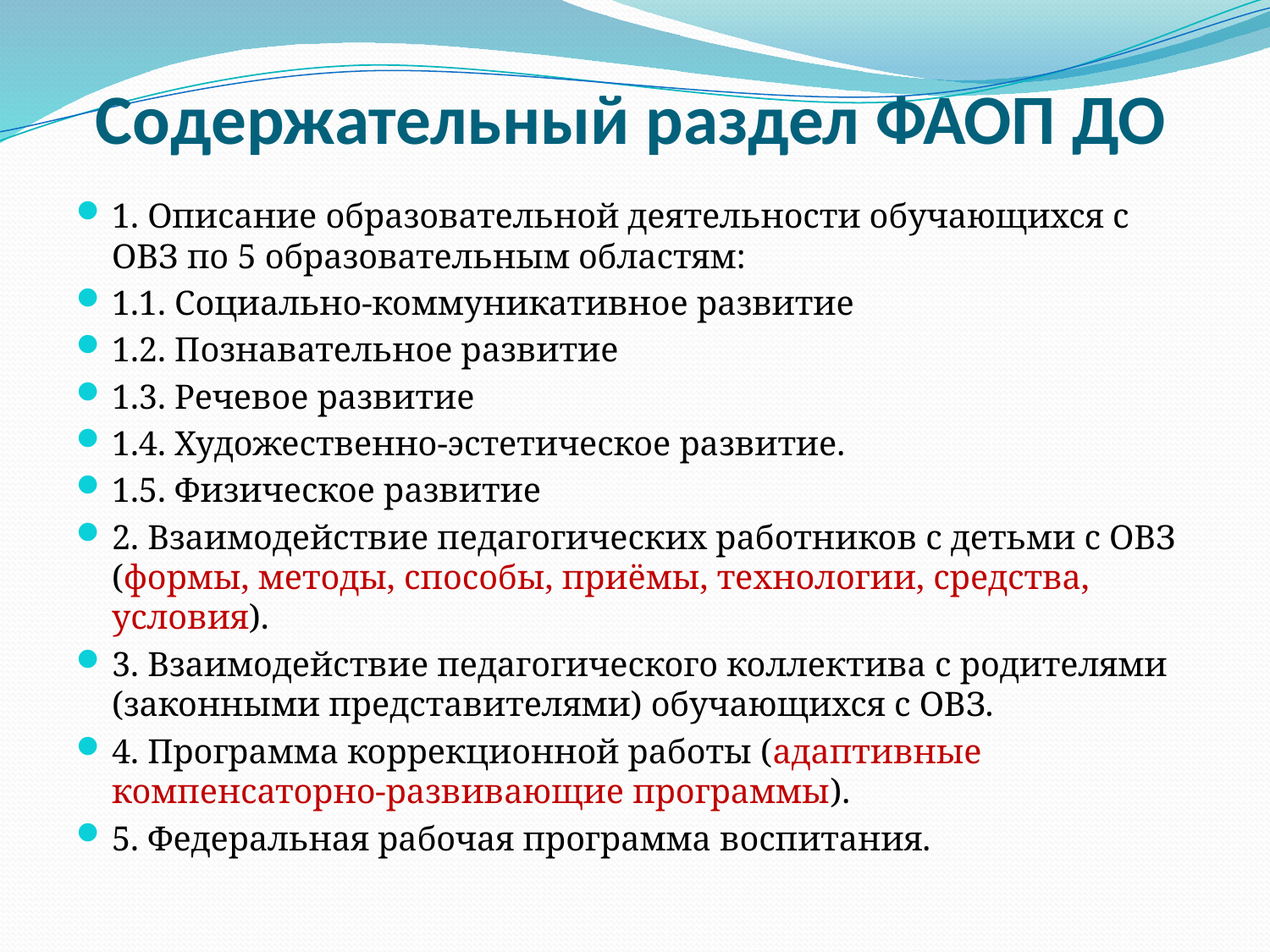

# Содержательный раздел ФАОП ДО
1. Описание образовательной деятельности обучающихся с ОВЗ по 5 образовательным областям:
1.1. Социально-коммуникативное развитие
1.2. Познавательное развитие
1.3. Речевое развитие
1.4. Художественно-эстетическое развитие.
1.5. Физическое развитие
2. Взаимодействие педагогических работников с детьми с ОВЗ (формы, методы, способы, приёмы, технологии, средства, условия).
3. Взаимодействие педагогического коллектива с родителями (законными представителями) обучающихся с ОВЗ.
4. Программа коррекционной работы (адаптивные компенсаторно-развивающие программы).
5. Федеральная рабочая программа воспитания.